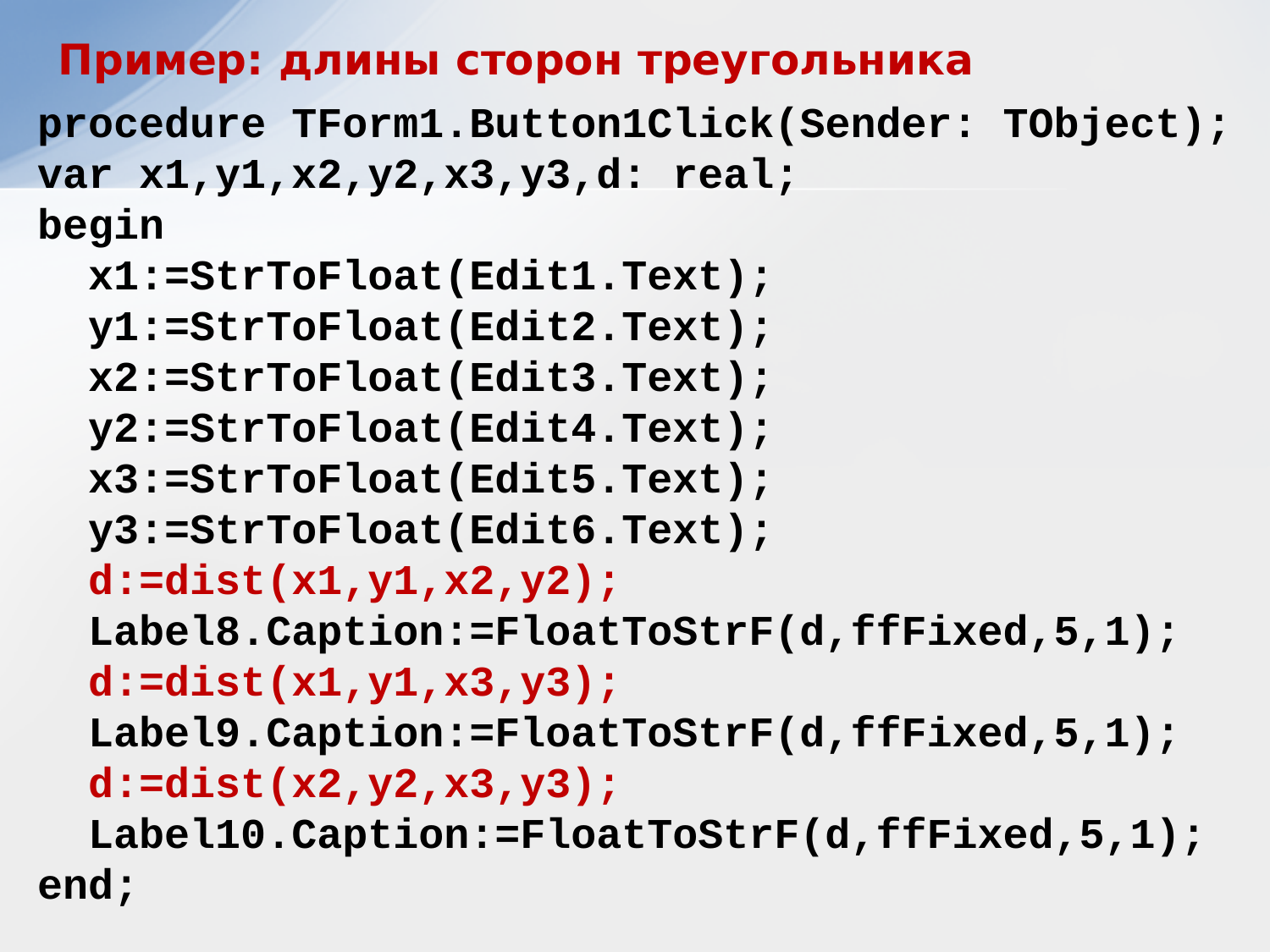

Пример: длины сторон треугольника
procedure TForm1.Button1Click(Sender: TObject);
var x1,y1,x2,y2,x3,y3,d: real;
begin
  x1:=StrToFloat(Edit1.Text);
  y1:=StrToFloat(Edit2.Text);
  x2:=StrToFloat(Edit3.Text);
  y2:=StrToFloat(Edit4.Text);
  x3:=StrToFloat(Edit5.Text);
  y3:=StrToFloat(Edit6.Text);
  d:=dist(x1,y1,x2,y2);
  Label8.Caption:=FloatToStrF(d,ffFixed,5,1);
  d:=dist(x1,y1,x3,y3);
  Label9.Caption:=FloatToStrF(d,ffFixed,5,1);
  d:=dist(x2,y2,x3,y3);
  Label10.Caption:=FloatToStrF(d,ffFixed,5,1);
end;